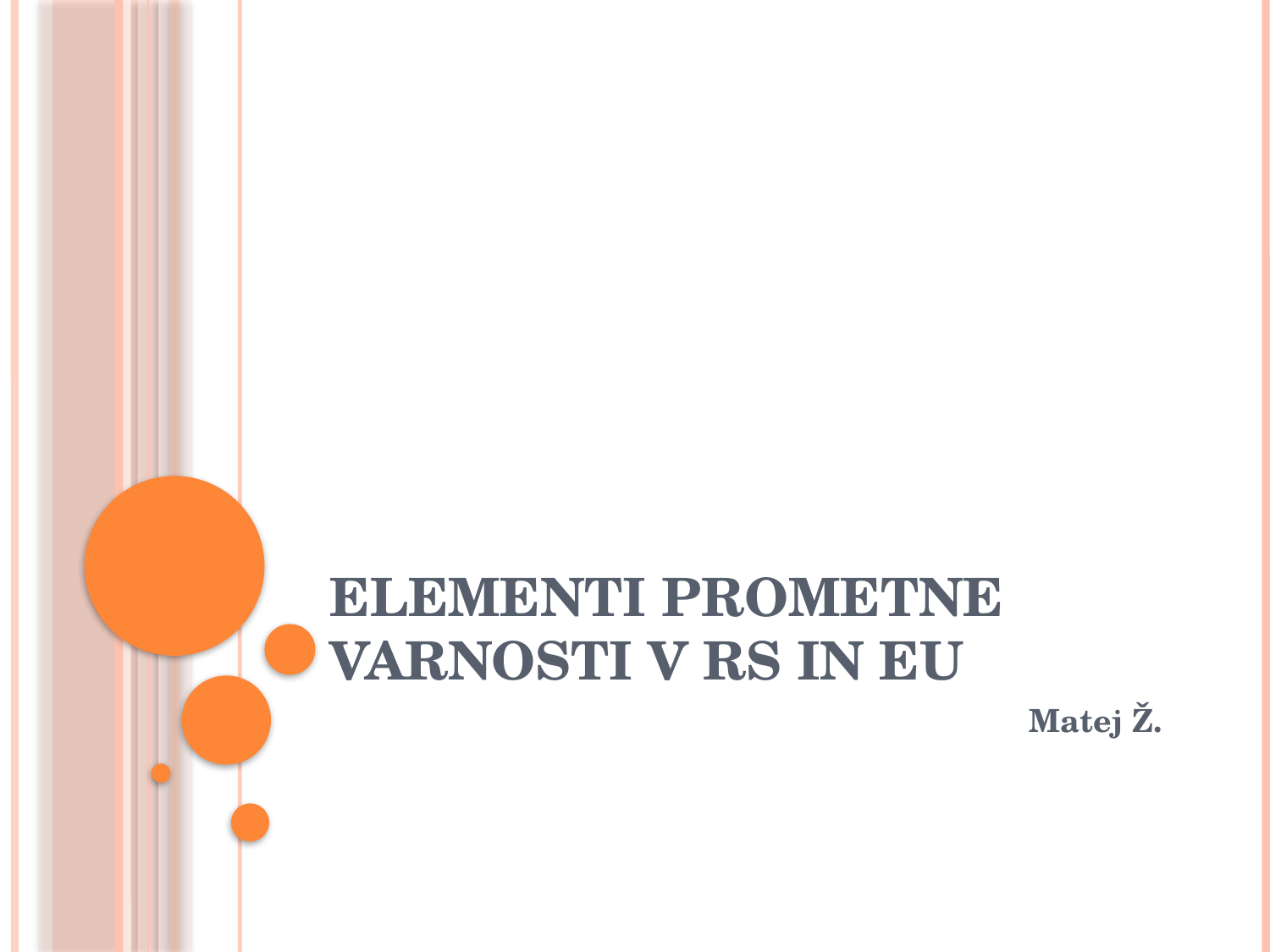

# ELEMENTI PROMETNE VARNOSTI V RS IN EU
Matej Ž.